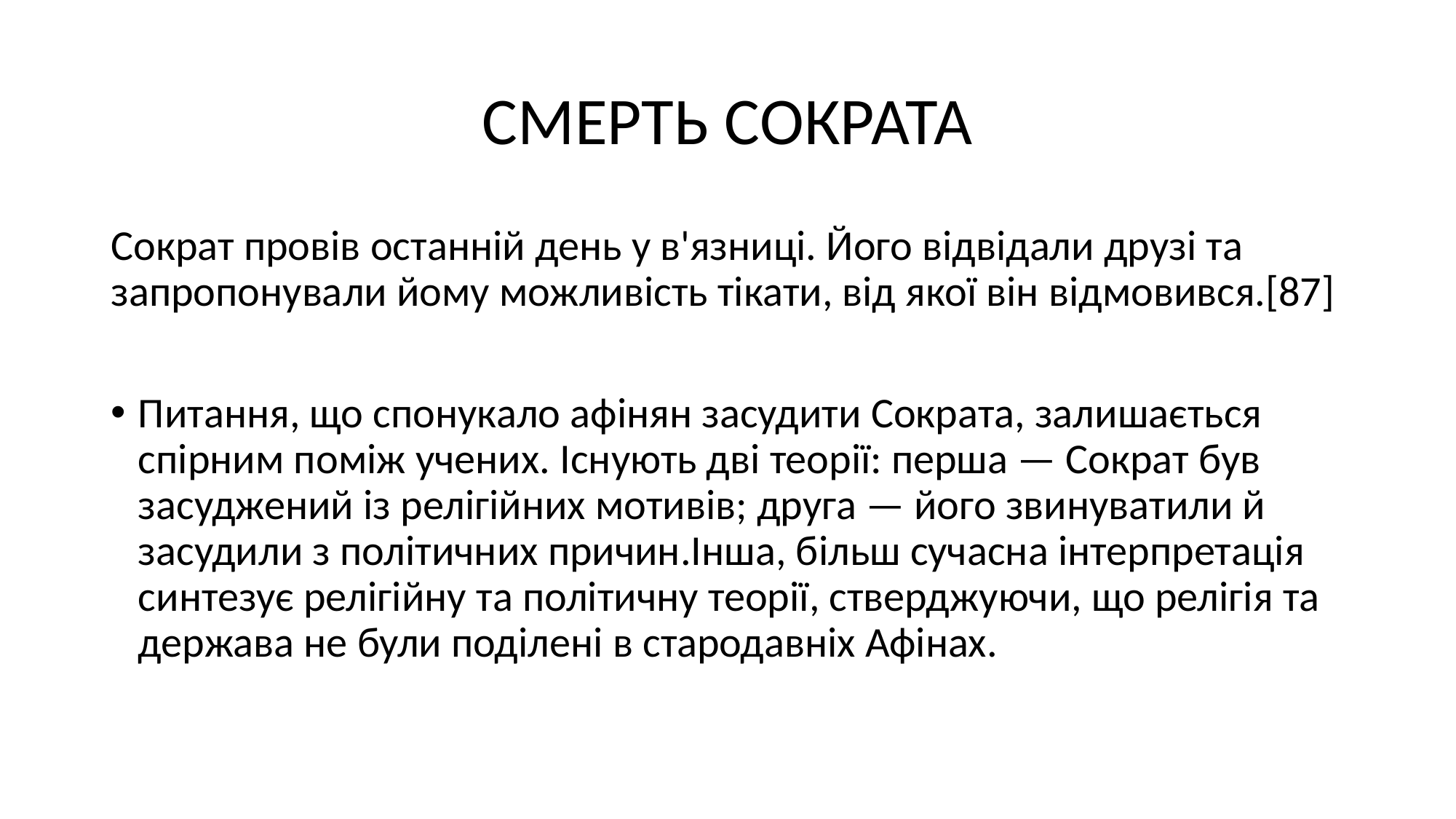

# СМЕРТЬ СОКРАТА
Сократ провів останній день у в'язниці. Його відвідали друзі та запропонували йому можливість тікати, від якої він відмовився.[87]

Питання, що спонукало афінян засудити Сократа, залишається спірним поміж учених. Існують дві теорії: перша — Сократ був засуджений із релігійних мотивів; друга — його звинуватили й засудили з політичних причин.Інша, більш сучасна інтерпретація синтезує релігійну та політичну теорії, стверджуючи, що релігія та держава не були поділені в стародавніх Афінах.